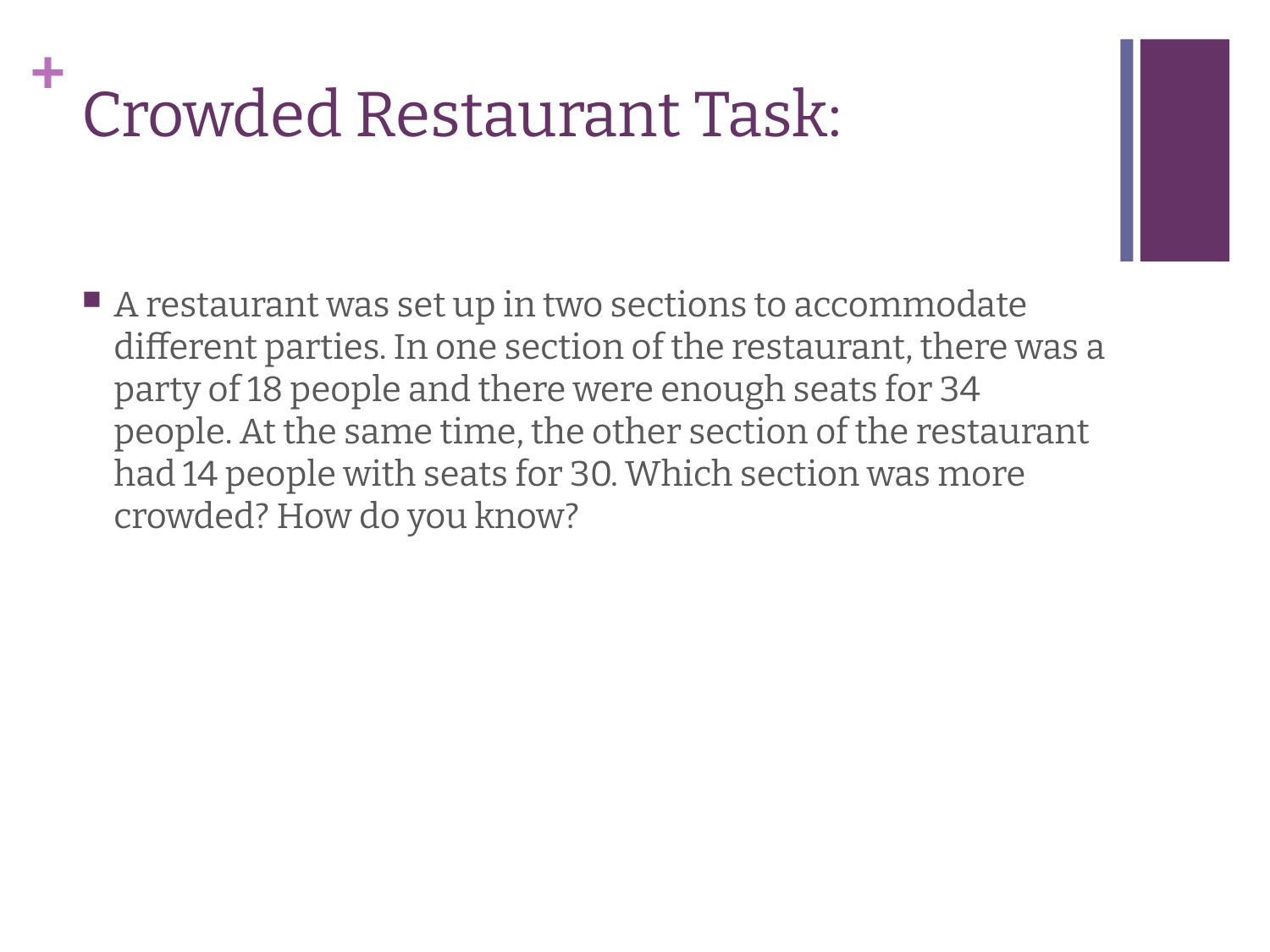

# Crowded Restaurant Task:
A restaurant was set up in two sections to accommodate different parties. In one section of the restaurant, there was a party of 18 people and there were enough seats for 34 people. At the same time, the other section of the restaurant had 14 people with seats for 30. Which section was more crowded? How do you know?